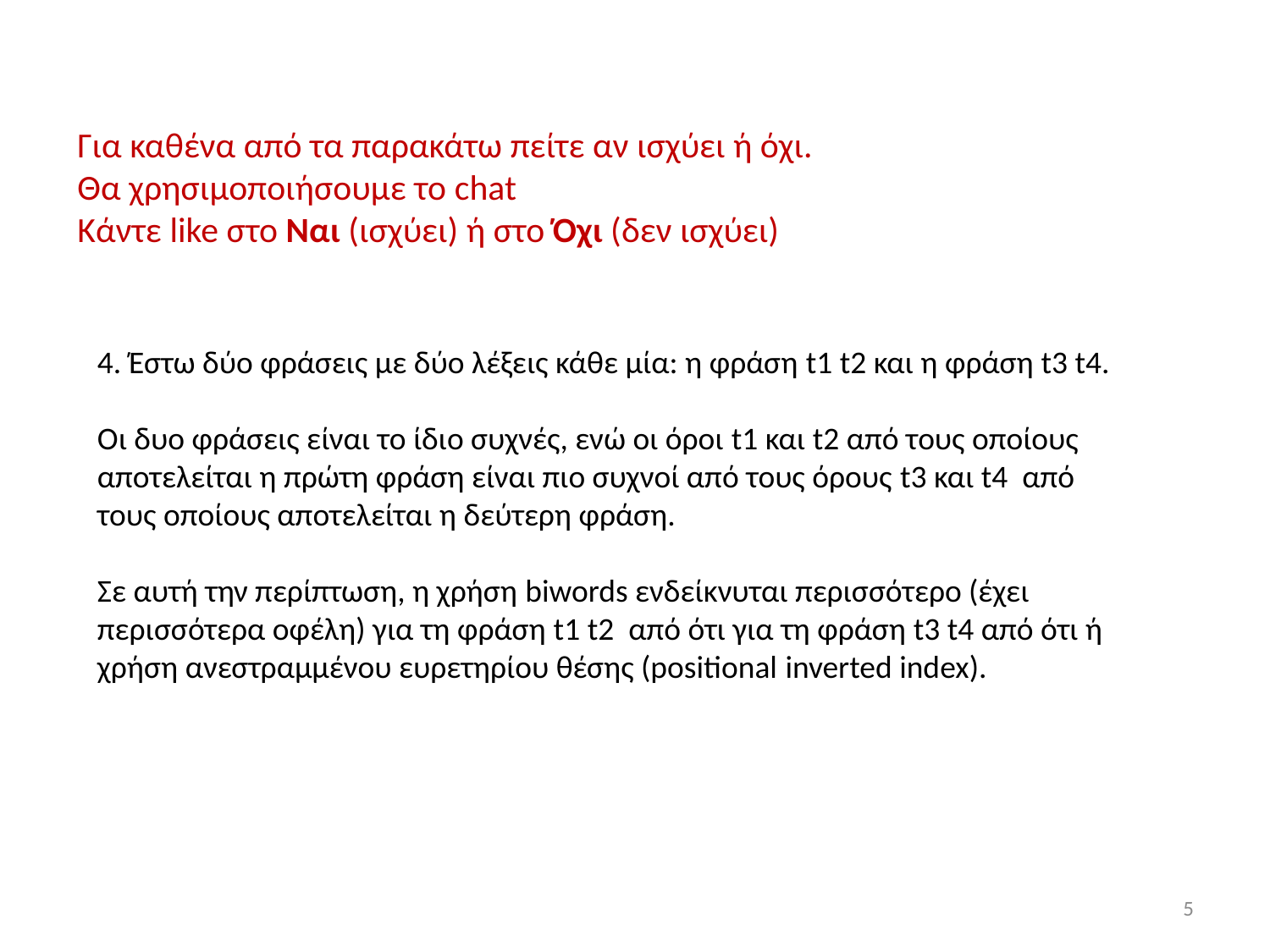

Για καθένα από τα παρακάτω πείτε αν ισχύει ή όχι.
Θα χρησιμοποιήσουμε το chat
Κάντε like στο Ναι (ισχύει) ή στο Όχι (δεν ισχύει)
4. Έστω δύο φράσεις με δύο λέξεις κάθε μία: η φράση t1 t2 και η φράση t3 t4.

Οι δυο φράσεις είναι το ίδιο συχνές, ενώ οι όροι t1 και t2 από τους οποίους αποτελείται η πρώτη φράση είναι πιο συχνοί από τους όρους t3 και t4  από τους οποίους αποτελείται η δεύτερη φράση.

Σε αυτή την περίπτωση, η χρήση biwords ενδείκνυται περισσότερο (έχει περισσότερα οφέλη) για τη φράση t1 t2  από ότι για τη φράση t3 t4 από ότι ή χρήση ανεστραμμένου ευρετηρίου θέσης (positional inverted index).

5